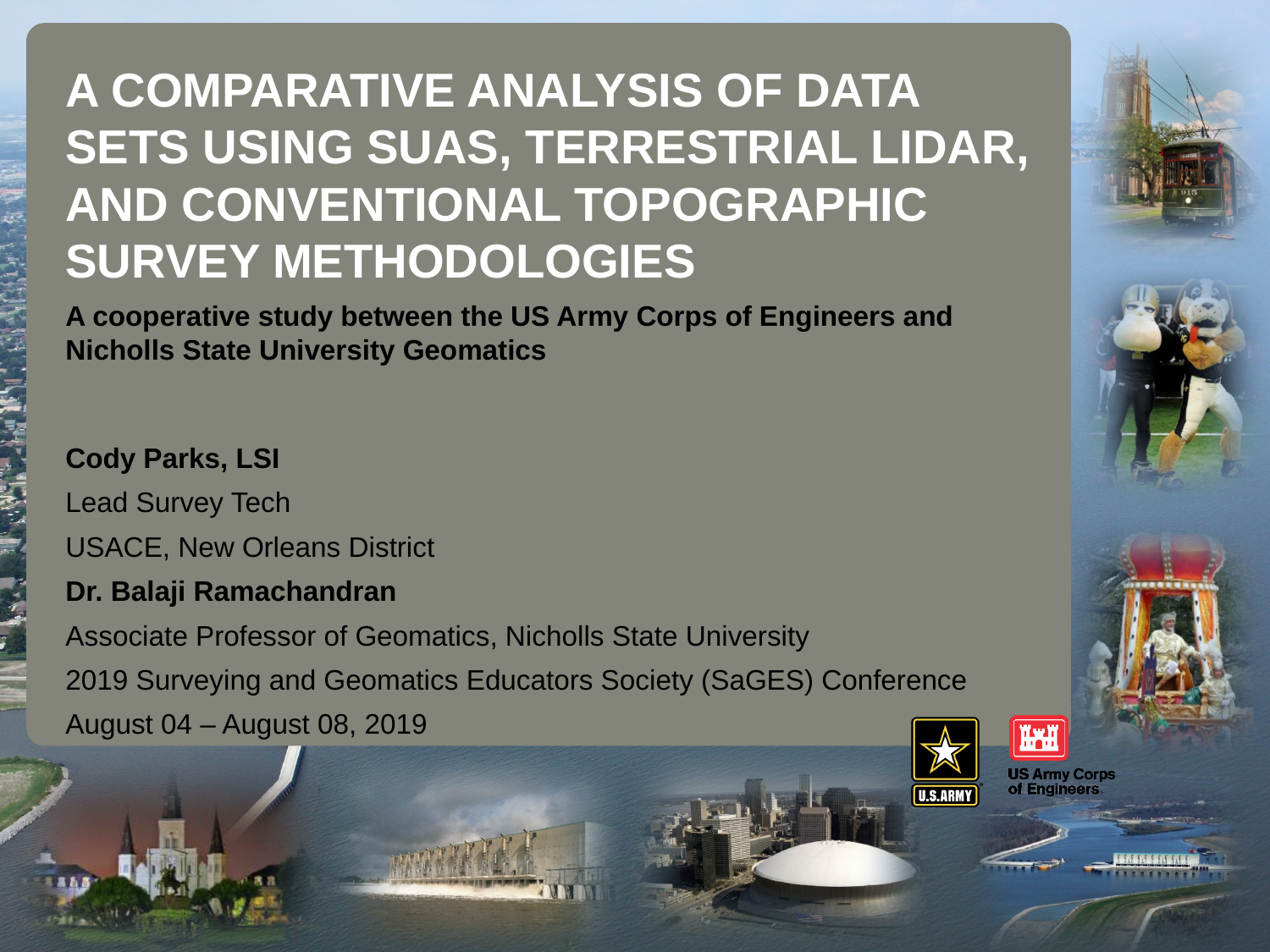

A COMPARATIVE ANALYSIS OF DATA SETS USING SUAS, TERRESTRIAL LIDAR, AND CONVENTIONAL TOPOGRAPHIC SURVEY METHODOLOGIES
A cooperative study between the US Army Corps of Engineers and Nicholls State University Geomatics
Cody Parks, LSI
Lead Survey Tech
USACE, New Orleans District
Dr. Balaji Ramachandran
Associate Professor of Geomatics, Nicholls State University
2019 Surveying and Geomatics Educators Society (SaGES) Conference
August 04 – August 08, 2019